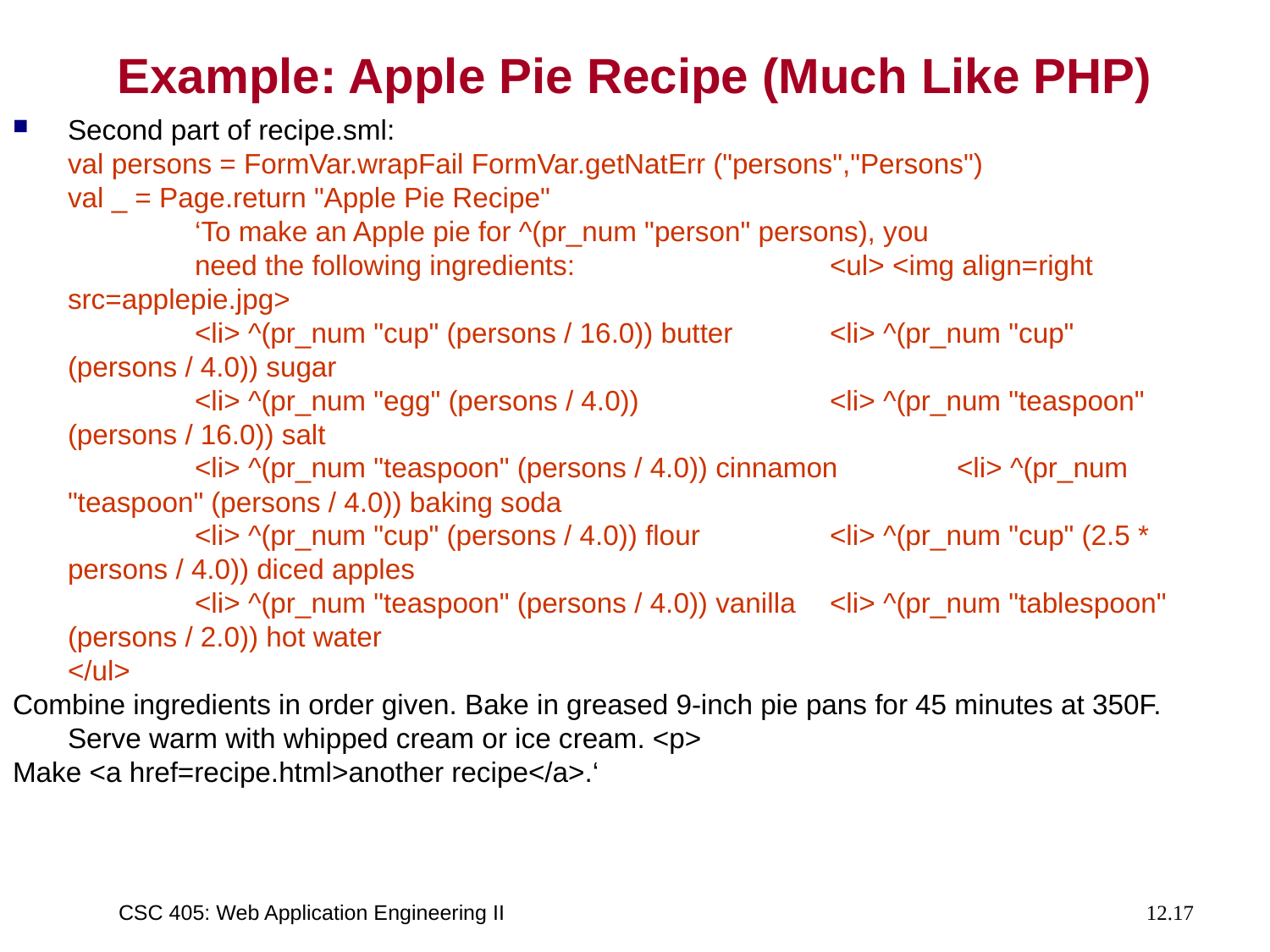

# Example: Apple Pie Recipe (Much Like PHP)
Second part of recipe.sml:
	val persons = FormVar.wrapFail FormVar.getNatErr ("persons","Persons")
	val _ = Page.return "Apple Pie Recipe"
		‘To make an Apple pie for ^(pr_num "person" persons), you
		need the following ingredients: 		<ul> <img align=right src=applepie.jpg>
		<li> ^(pr_num "cup" (persons / 16.0)) butter 	<li> ^(pr_num "cup" (persons / 4.0)) sugar
		<li> ^(pr_num "egg" (persons / 4.0))		<li> ^(pr_num "teaspoon" (persons / 16.0)) salt
		<li> ^(pr_num "teaspoon" (persons / 4.0)) cinnamon	<li> ^(pr_num "teaspoon" (persons / 4.0)) baking soda
		<li> ^(pr_num "cup" (persons / 4.0)) flour		<li> ^(pr_num "cup" (2.5 * persons / 4.0)) diced apples
		<li> ^(pr_num "teaspoon" (persons / 4.0)) vanilla	<li> ^(pr_num "tablespoon" (persons / 2.0)) hot water
	</ul>
Combine ingredients in order given. Bake in greased 9-inch pie pans for 45 minutes at 350F. Serve warm with whipped cream or ice cream. <p>
Make <a href=recipe.html>another recipe</a>.‘
CSC 405: Web Application Engineering II
12.17